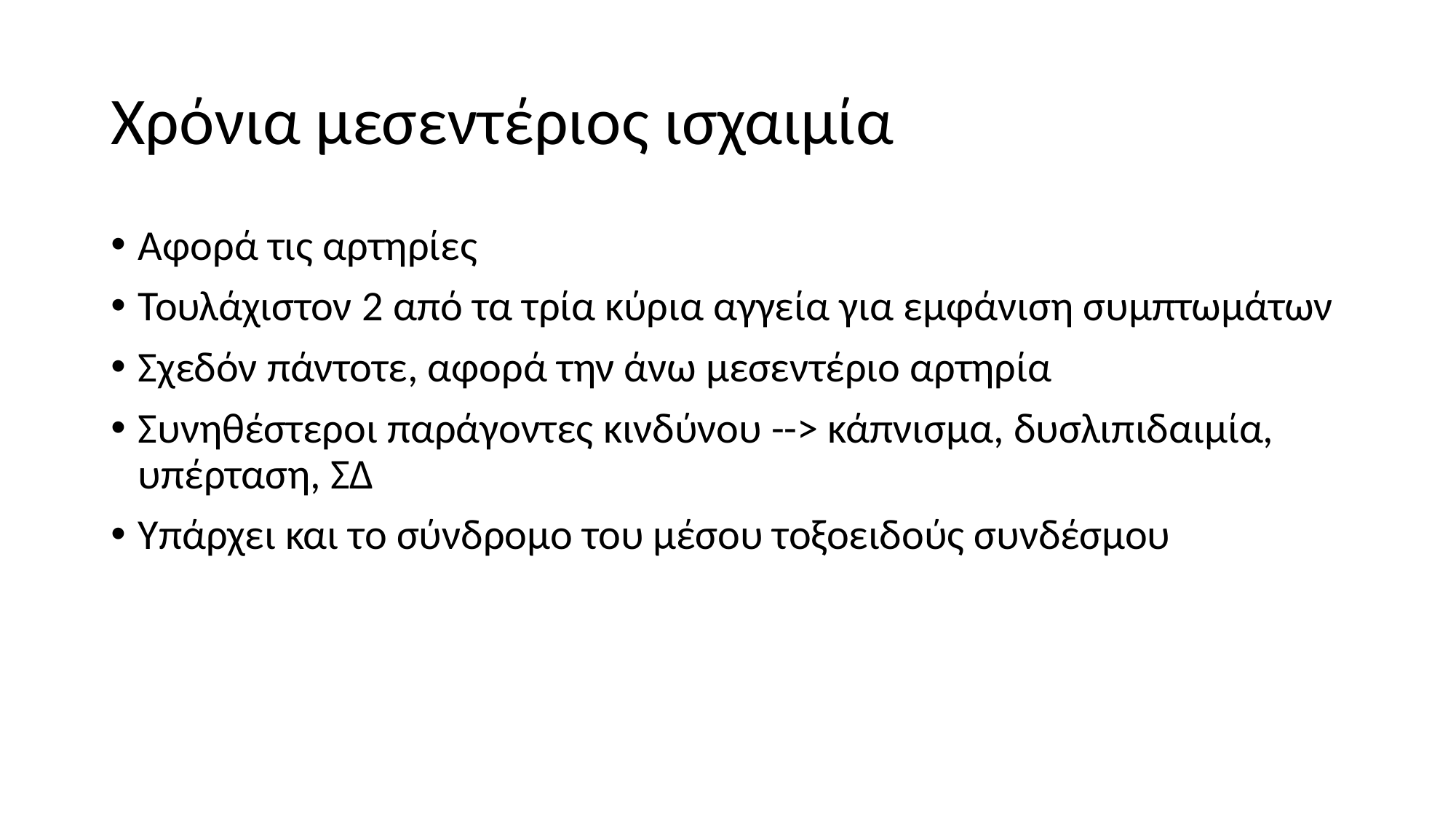

# Χρόνια μεσεντέριος ισχαιμία
Αφορά τις αρτηρίες
Τουλάχιστον 2 από τα τρία κύρια αγγεία για εμφάνιση συμπτωμάτων
Σχεδόν πάντοτε, αφορά την άνω μεσεντέριο αρτηρία
Συνηθέστεροι παράγοντες κινδύνου --> κάπνισμα, δυσλιπιδαιμία, υπέρταση, ΣΔ
Υπάρχει και το σύνδρομο του μέσου τοξοειδούς συνδέσμου